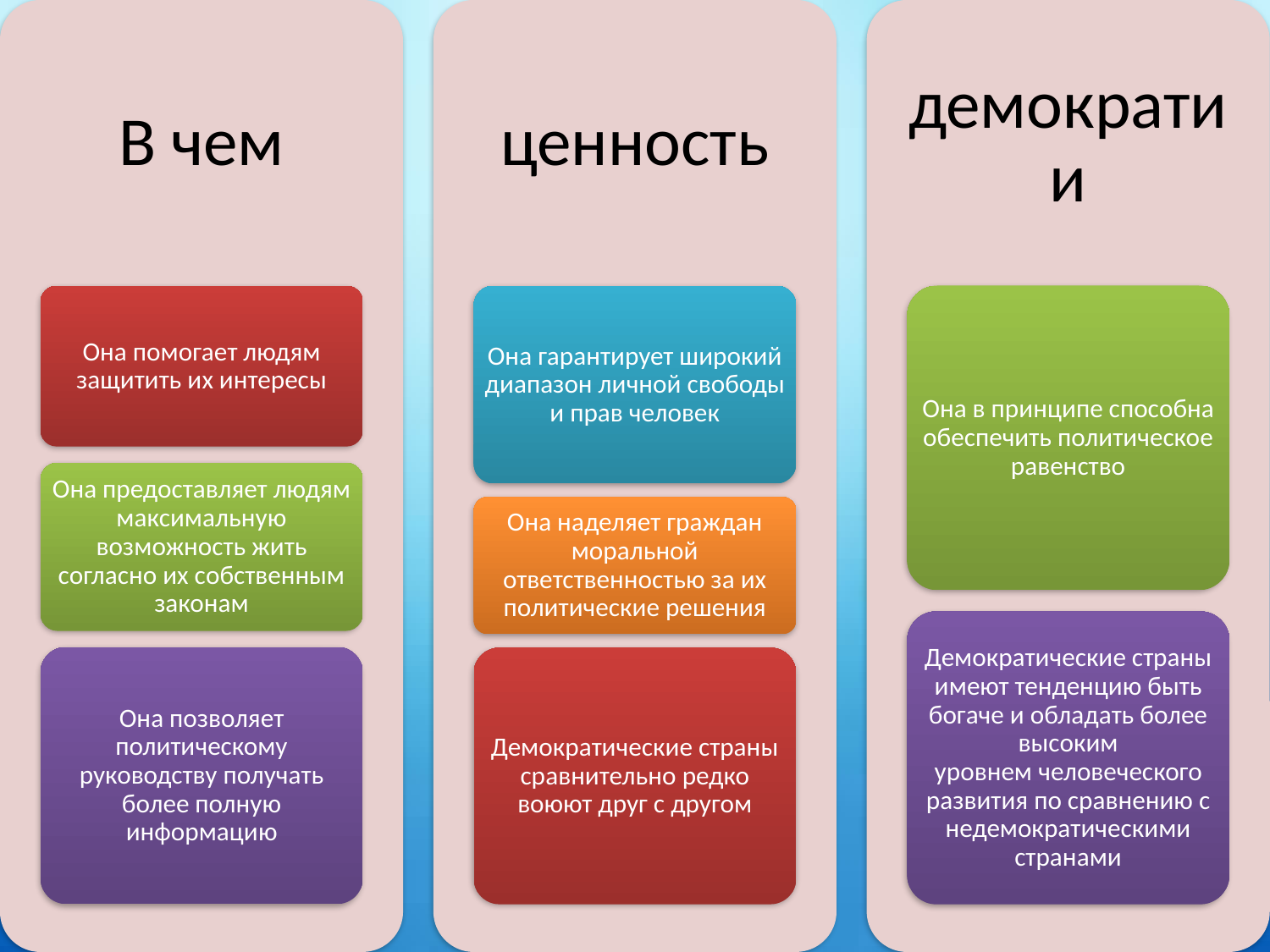

В чем
Она помогает людям защитить их интересы
Она предоставляет людям максимальную возможность жить согласно их собственным законам
Она позволяет политическому руководству получать более полную информацию
ценность
Она гарантирует широкий диапазон личной свободы и прав человек
Она наделяет граждан моральной ответственностью за их политические решения
Демократические страны сравнительно редко воюют друг с другом
демократии
Она в принципе способна обеспечить политическое равенство
Демократические страны имеют тенденцию быть богаче и обладать более высоким уровнем человеческого развития по сравнению с недемократическими странами